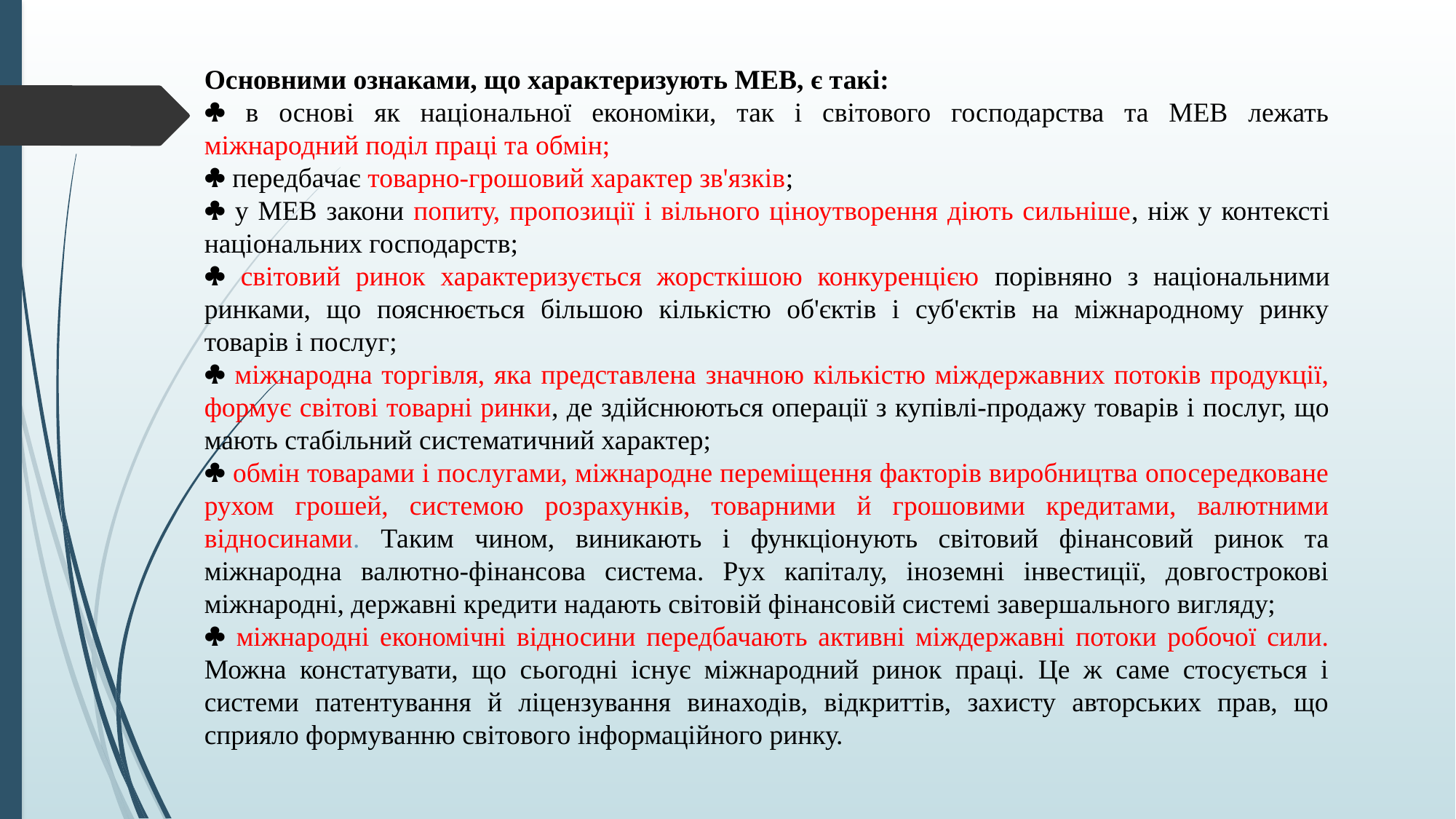

Основними ознаками, що характеризують МЕВ, є такі:
♣ в основі як національної економіки, так і світового господарства та МЕВ лежать міжнародний поділ праці та обмін;
♣ передбачає товарно-грошовий характер зв'язків;
♣ у МЕВ закони попиту, пропозиції і вільного ціноутворення діють сильніше, ніж у контексті національних господарств;
♣ світовий ринок характеризується жорсткішою конкуренцією порівняно з національними ринками, що пояснюється більшою кількістю об'єктів і суб'єктів на міжнародному ринку товарів і послуг;
♣ міжнародна торгівля, яка представлена значною кількістю міждержавних потоків продукції, формує світові товарні ринки, де здійснюються операції з купівлі-продажу товарів і послуг, що мають стабільний систематичний характер;
♣ обмін товарами і послугами, міжнародне переміщення факторів виробництва опосередковане рухом грошей, системою розрахунків, товарними й грошовими кредитами, валютними відносинами. Таким чином, виникають і функціонують світовий фінансовий ринок та міжнародна валютно-фінансова система. Рух капіталу, іноземні інвестиції, довгострокові міжнародні, державні кредити надають світовій фінансовій системі завершального вигляду;
♣ міжнародні економічні відносини передбачають активні міждержавні потоки робочої сили. Можна констатувати, що сьогодні існує міжнародний ринок праці. Це ж саме стосується і системи патентування й ліцензування винаходів, відкриттів, захисту авторських прав, що сприяло формуванню світового інформаційного ринку.